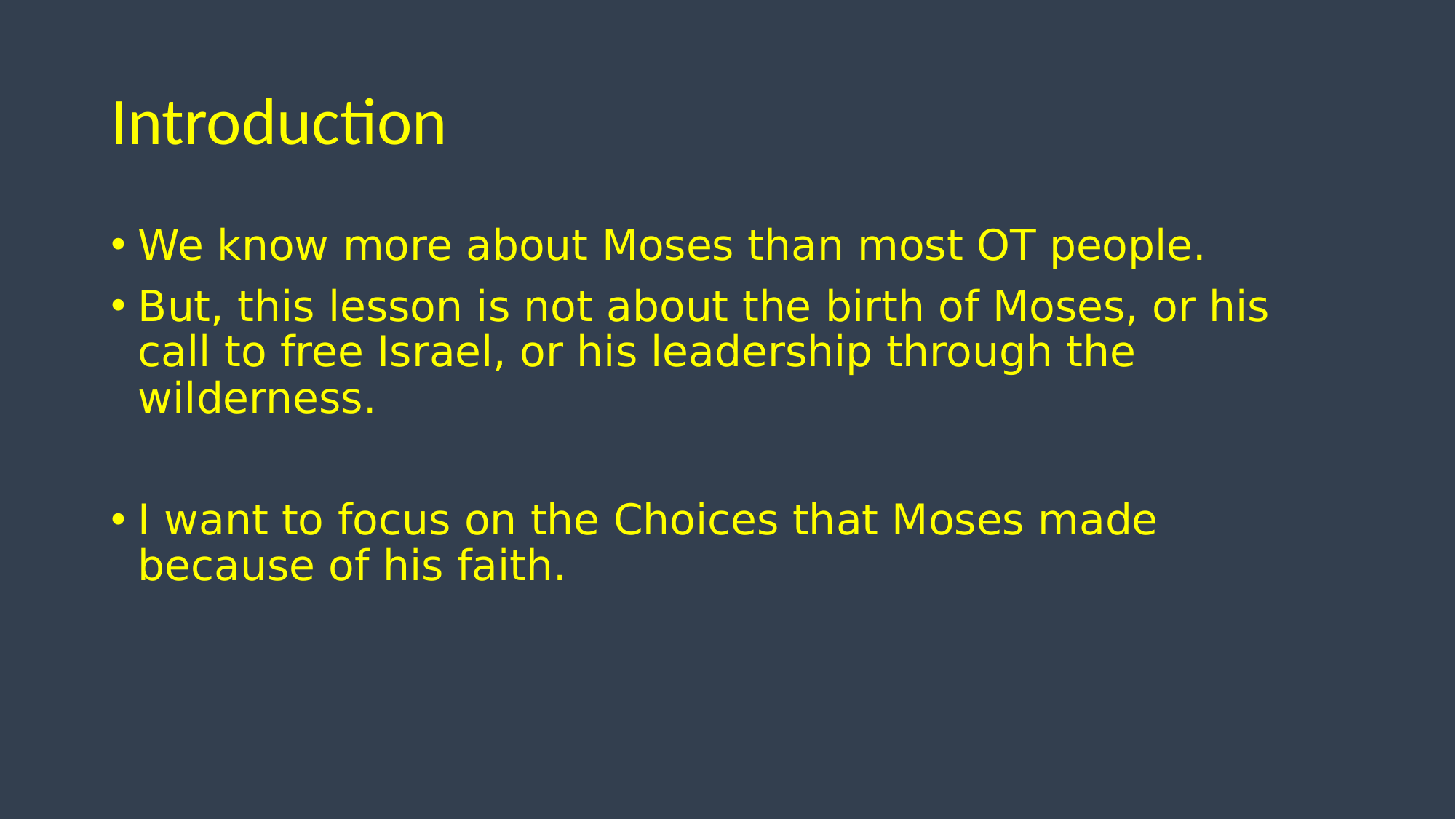

# Introduction
We know more about Moses than most OT people.
But, this lesson is not about the birth of Moses, or his call to free Israel, or his leadership through the wilderness.

I want to focus on the Choices that Moses made because of his faith.